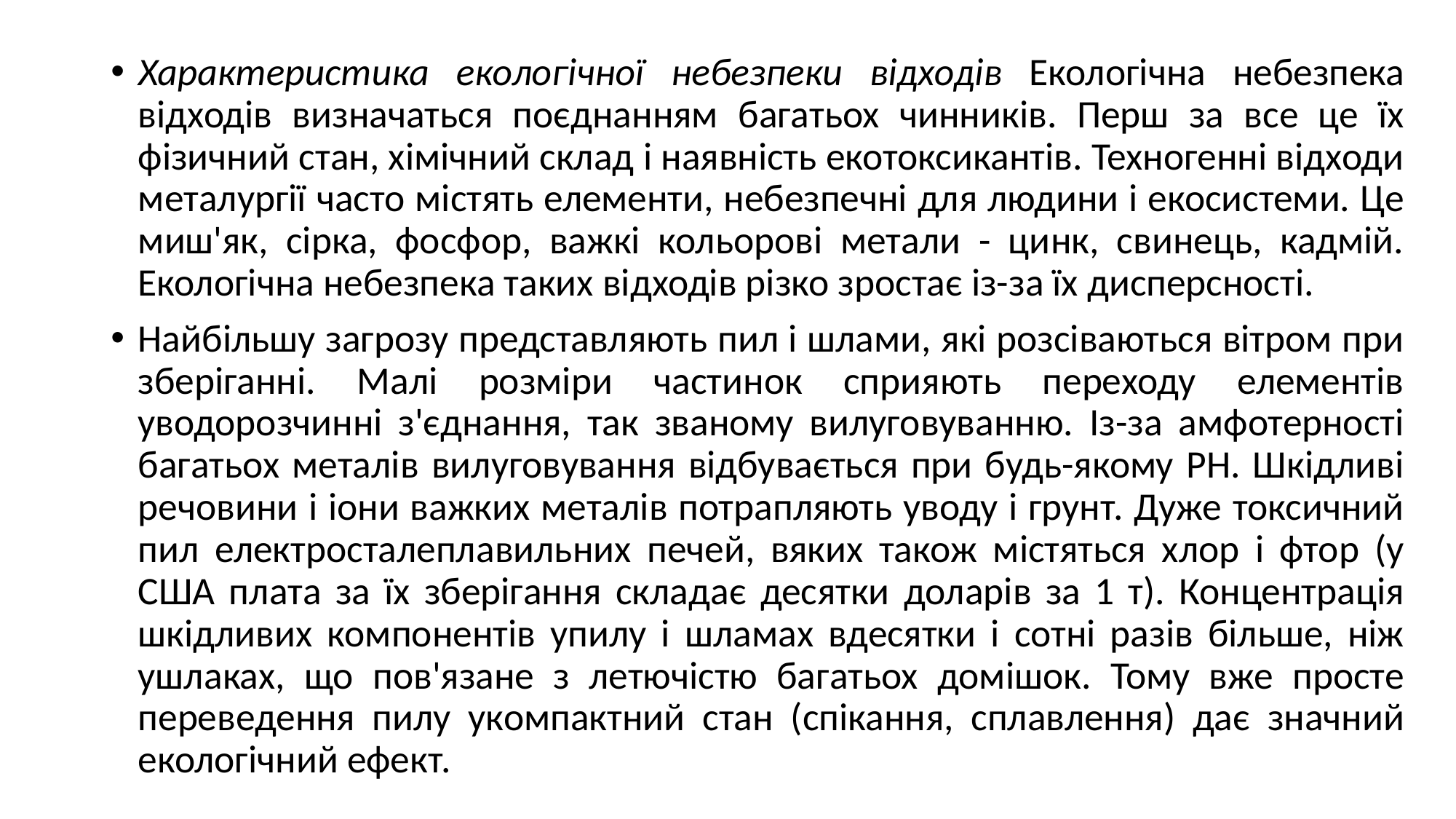

Характеристика екологічної небезпеки відходів Екологічна небезпека відходів визначаться поєднанням багатьох чинників. Перш за все це їх фізичний стан, хімічний склад і наявність екотоксикантів. Техногенні відходи металургії часто містять елементи, небезпечні для людини і екосистеми. Це миш'як, сірка, фосфор, важкі кольорові метали - цинк, свинець, кадмій. Екологічна небезпека таких відходів різко зростає із-за їх дисперсності.
Найбільшу загрозу представляють пил і шлами, які розсіваються вітром при зберіганні. Малі розміри частинок сприяють переходу елементів уводорозчинні з'єднання, так званому вилуговуванню. Із-за амфотерності багатьох металів вилуговування відбувається при будь-якому РН. Шкідливі речовини і іони важких металів потрапляють уводу і грунт. Дуже токсичний пил електросталеплавильних печей, вяких також містяться хлор і фтор (у США плата за їх зберігання складає десятки доларів за 1 т). Концентрація шкідливих компонентів упилу і шламах вдесятки і сотні разів більше, ніж ушлаках, що пов'язане з летючістю багатьох домішок. Тому вже просте переведення пилу укомпактний стан (спікання, сплавлення) дає значний екологічний ефект.